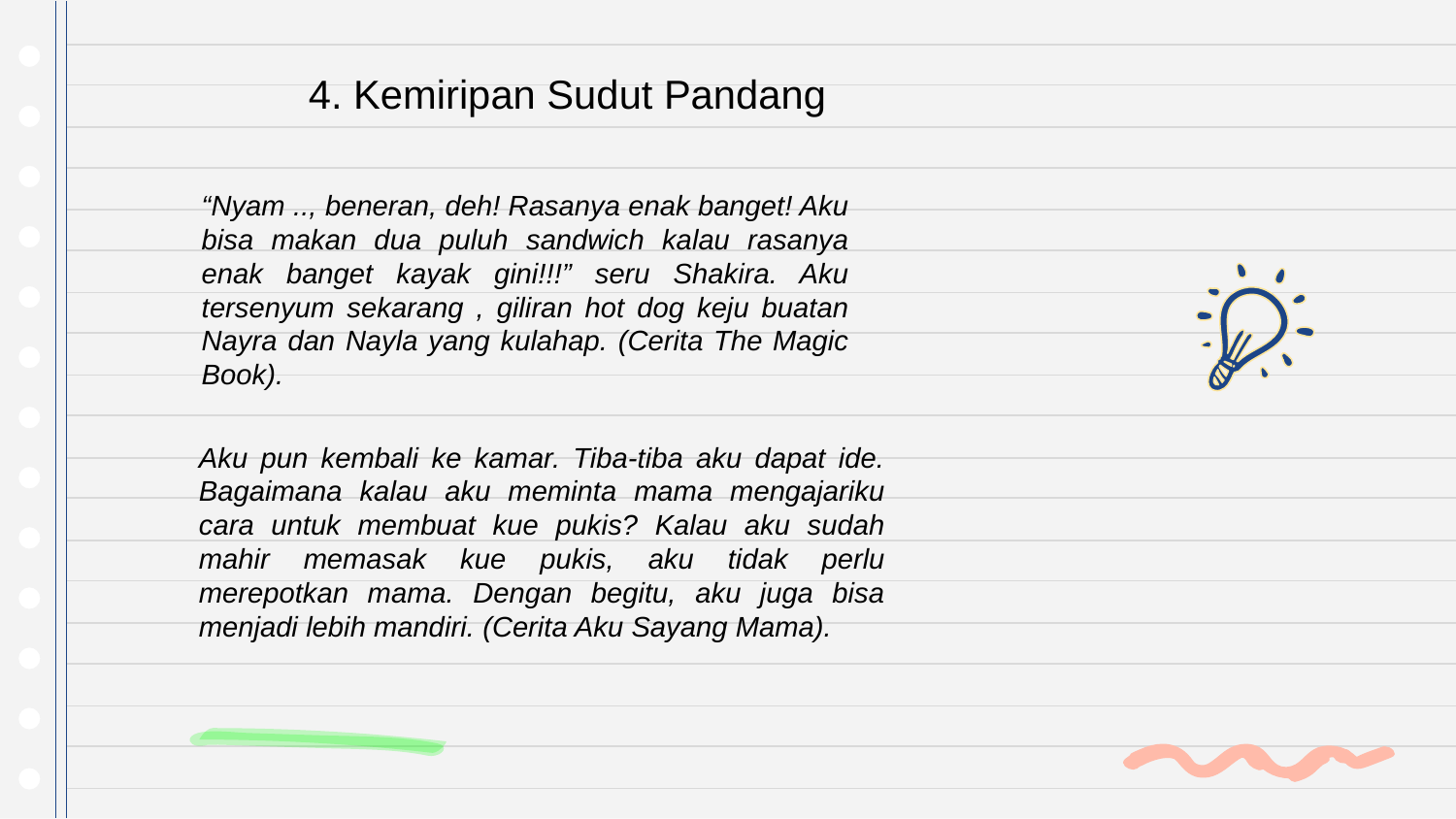

4. Kemiripan Sudut Pandang
“Nyam .., beneran, deh! Rasanya enak banget! Aku bisa makan dua puluh sandwich kalau rasanya enak banget kayak gini!!!” seru Shakira. Aku tersenyum sekarang , giliran hot dog keju buatan Nayra dan Nayla yang kulahap. (Cerita The Magic Book).

Aku pun kembali ke kamar. Tiba-tiba aku dapat ide. Bagaimana kalau aku meminta mama mengajariku cara untuk membuat kue pukis? Kalau aku sudah mahir memasak kue pukis, aku tidak perlu merepotkan mama. Dengan begitu, aku juga bisa menjadi lebih mandiri. (Cerita Aku Sayang Mama).